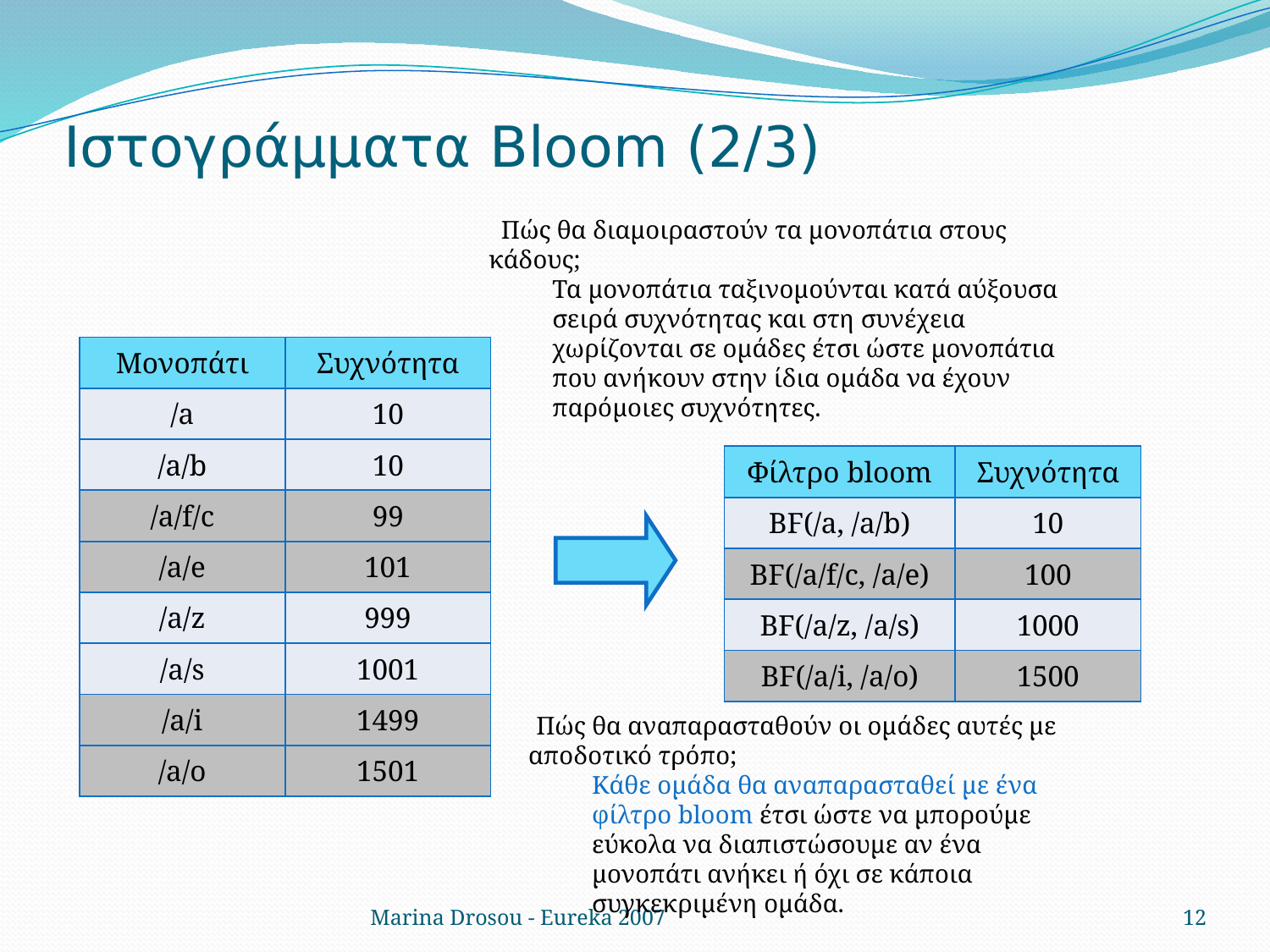

# Ιστογράμματα Bloom (2/3)
Πώς θα διαμοιραστούν τα μονοπάτια στους κάδους;
Τα μονοπάτια ταξινομούνται κατά αύξουσα σειρά συχνότητας και στη συνέχεια χωρίζονται σε ομάδες έτσι ώστε μονοπάτια που ανήκουν στην ίδια ομάδα να έχουν παρόμοιες συχνότητες.

| Μονοπάτι | Συχνότητα |
| --- | --- |
| /a | 10 |
| /a/b | 10 |
| /a/f/c | 99 |
| /a/e | 101 |
| /a/z | 999 |
| /a/s | 1001 |
| /a/i | 1499 |
| /a/o | 1501 |
| Φίλτρο bloom | Συχνότητα |
| --- | --- |
| BF(/a, /a/b) | 10 |
| BF(/a/f/c, /a/e) | 100 |
| BF(/a/z, /a/s) | 1000 |
| BF(/a/i, /a/o) | 1500 |

Πώς θα αναπαρασταθούν οι ομάδες αυτές με αποδοτικό τρόπο;
Κάθε ομάδα θα αναπαρασταθεί με ένα φίλτρο bloom έτσι ώστε να μπορούμε εύκολα να διαπιστώσουμε αν ένα μονοπάτι ανήκει ή όχι σε κάποια συγκεκριμένη ομάδα.

Marina Drosou - Eureka 2007
12